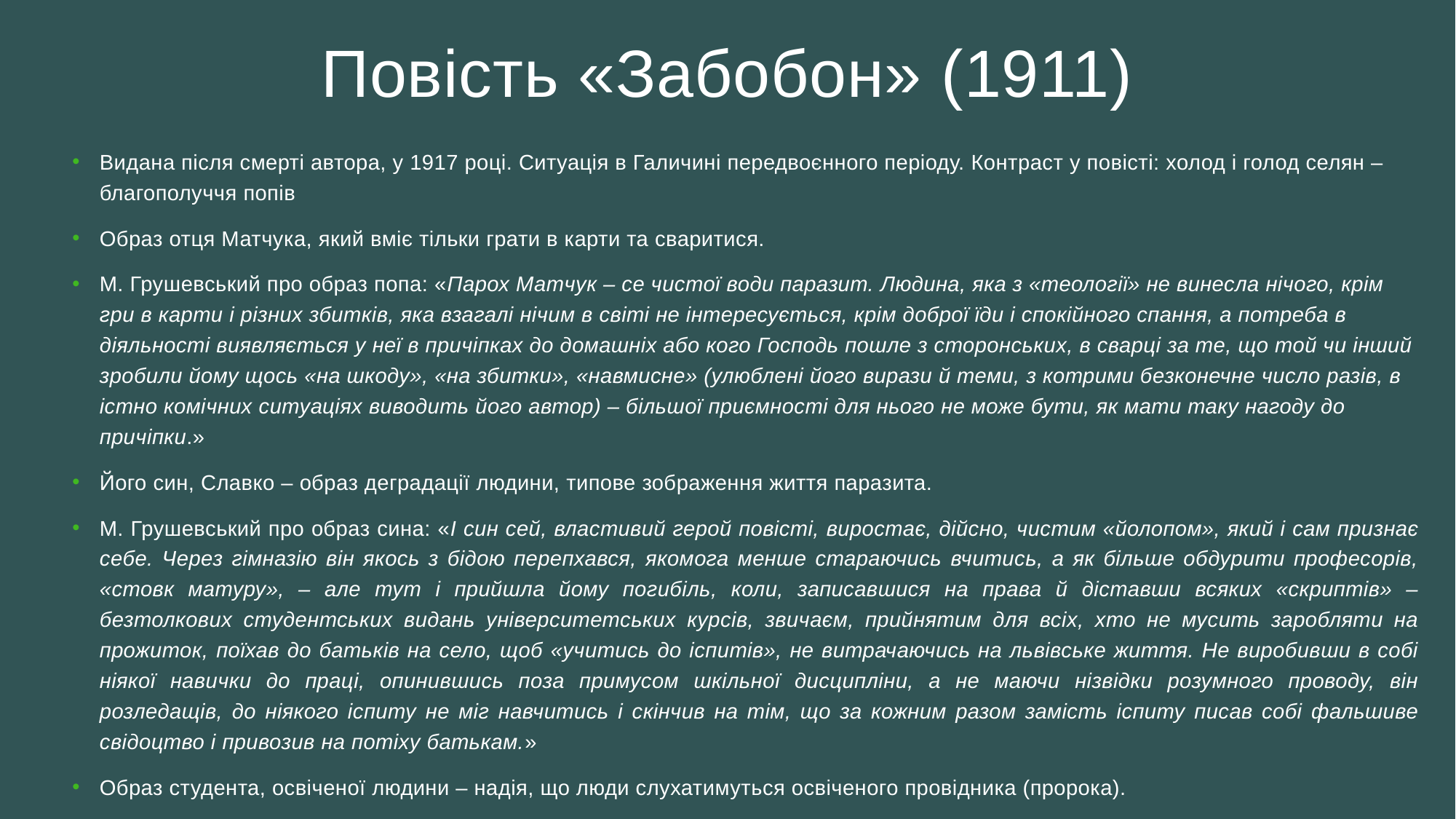

# Повість «Забобон» (1911)
Видана після смерті автора, у 1917 році. Ситуація в Галичині передвоєнного періоду. Контраст у повісті: холод і голод селян – благополуччя попів
Образ отця Матчука, який вміє тільки грати в карти та сваритися.
М. Грушевський про образ попа: «Парох Матчук – се чистої води паразит. Людина, яка з «теології» не винесла нічого, крім гри в карти і різних збитків, яка взагалі нічим в світі не інтересується, крім доброї їди і спокійного спання, а потреба в діяльності виявляється у неї в причіпках до домашніх або кого Господь пошле з сторонських, в сварці за те, що той чи інший зробили йому щось «на шкоду», «на збитки», «навмисне» (улюблені його вирази й теми, з котрими безконечне число разів, в істно комічних ситуаціях виводить його автор) – більшої приємності для нього не може бути, як мати таку нагоду до причіпки.»
Його син, Славко – образ деградації людини, типове зображення життя паразита.
М. Грушевський про образ сина: «І син сей, властивий герой повісті, виростає, дійсно, чистим «йолопом», який і сам признає себе. Через гімназію він якось з бідою перепхався, якомога менше стараючись вчитись, а як більше обдурити професорів, «стовк матуру», – але тут і прийшла йому погибіль, коли, записавшися на права й діставши всяких «скриптів» – безтолкових студентських видань університетських курсів, звичаєм, прийнятим для всіх, хто не мусить заробляти на прожиток, поїхав до батьків на село, щоб «учитись до іспитів», не витрачаючись на львівське життя. Не виробивши в собі ніякої навички до праці, опинившись поза примусом шкільної дисципліни, а не маючи нізвідки розумного проводу, він розледащів, до ніякого іспиту не міг навчитись і скінчив на тім, що за кожним разом замість іспиту писав собі фальшиве свідоцтво і привозив на потіху батькам.»
Образ студента, освіченої людини – надія, що люди слухатимуться освіченого провідника (пророка).
Образ життя селян ХІХ століття.